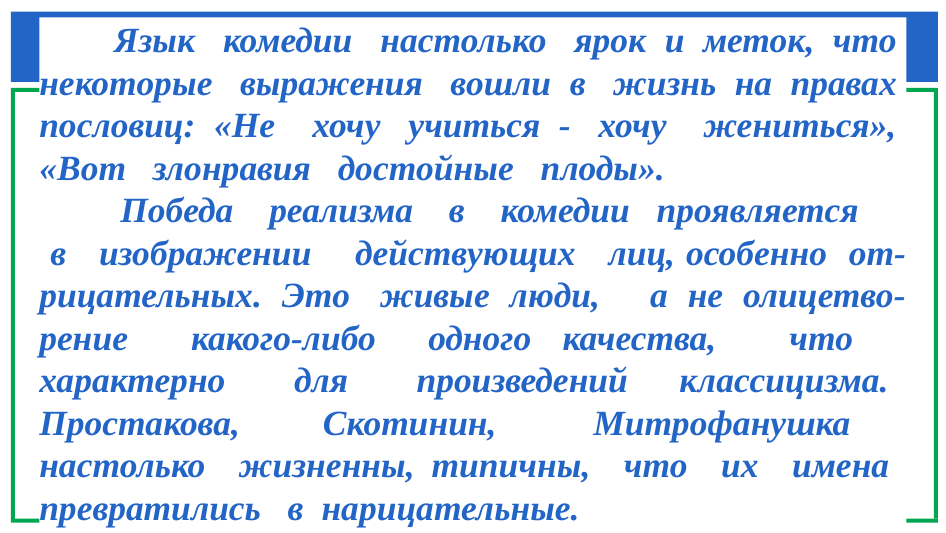

Язык   комедии   настолько   ярок  и  меток,  что  некоторые   выражения   вошли  в   жизнь  на  правах  пословиц:  «Не    хочу   учиться  -   хочу    жениться»,  «Вот   злонравия   достойные   плоды».
         Победа    реализма    в    комедии   проявляется
 в   изображении    действующих   лиц, особенно  от-рицательных.  Это   живые  люди,     а  не  олицетво-рение      какого-либо     одного   качества,       что      характерно    для    произведений   классицизма.  Простакова,      Скотинин,       Митрофанушка     настолько  жизненны, типичны,  что  их  имена  превратились   в  нарицательные.